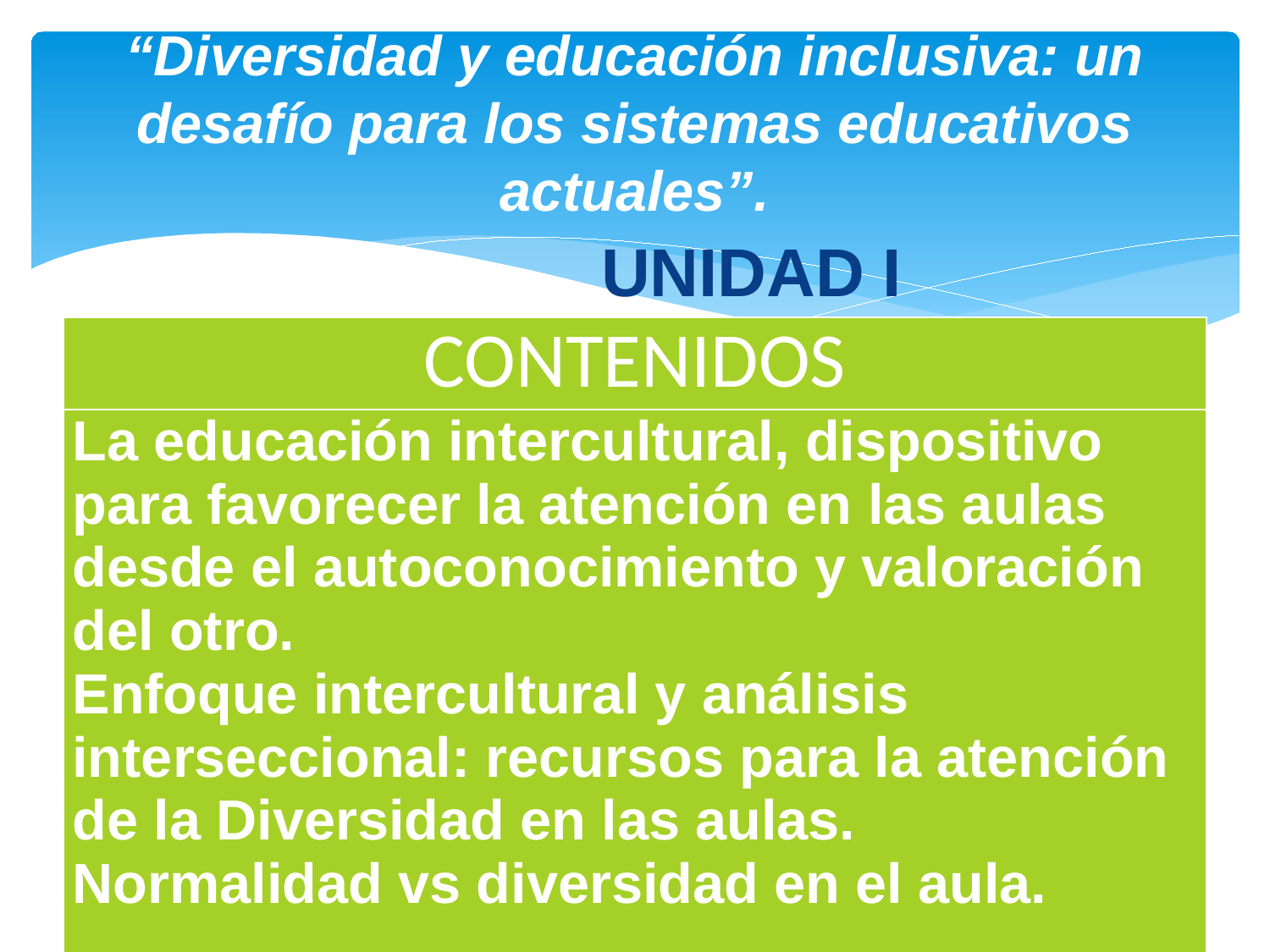

# “Diversidad y educación inclusiva: un desafío para los sistemas educativos actuales”.
                                        UNIDAD I
| CONTENIDOS |
| --- |
| La educación intercultural, dispositivo para favorecer la atención en las aulas desde el autoconocimiento y valoración del otro. Enfoque intercultural y análisis interseccional: recursos para la atención de la Diversidad en las aulas. Normalidad vs diversidad en el aula. |
|  |
|  |
|  |